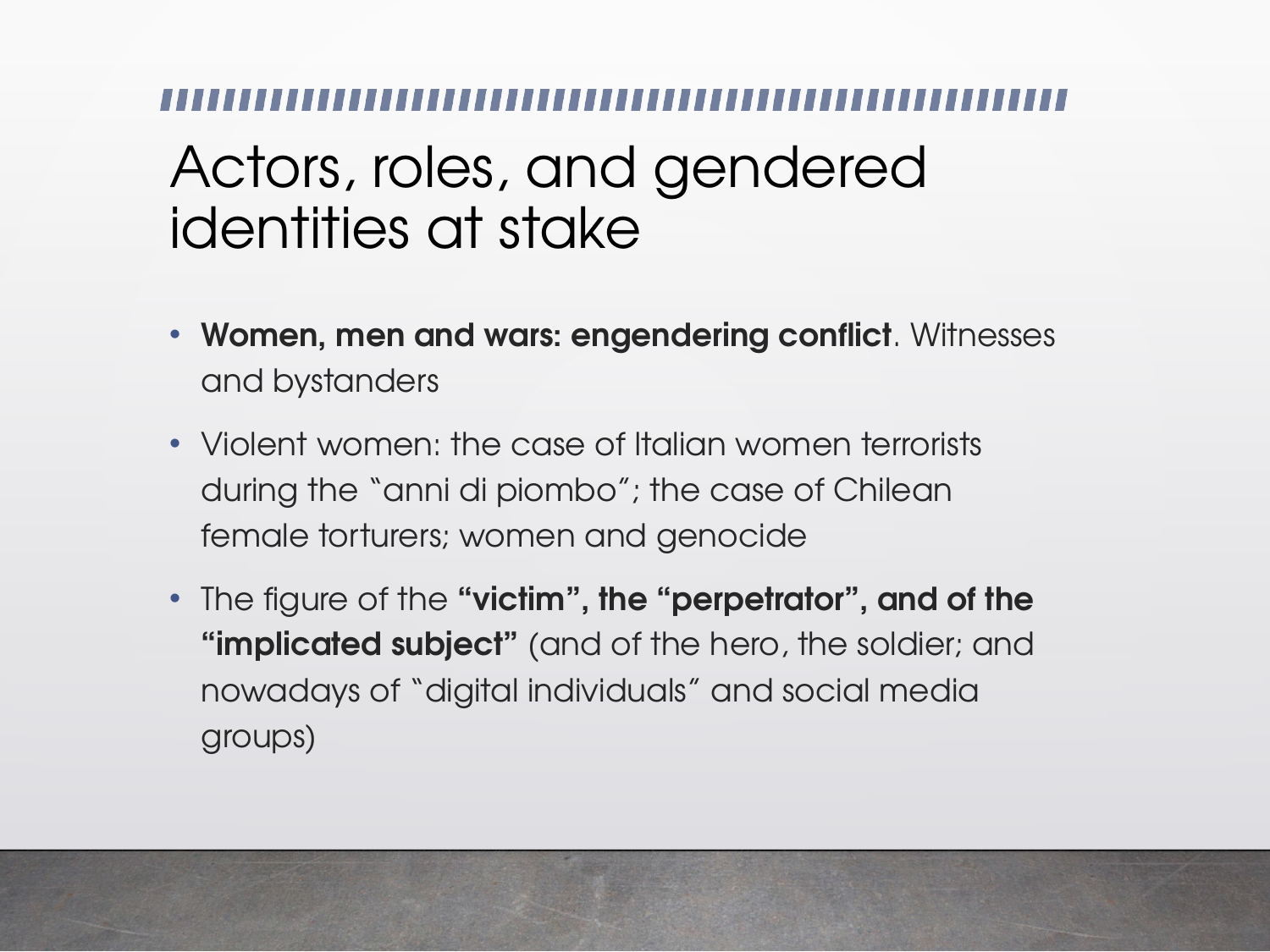

# Actors, roles, and gendered identities at stake
Women, men and wars: engendering conflict. Witnesses and bystanders
Violent women: the case of Italian women terrorists during the “anni di piombo”; the case of Chilean female torturers; women and genocide
The figure of the “victim”, the “perpetrator”, and of the “implicated subject” (and of the hero, the soldier; and nowadays of “digital individuals” and social media groups)